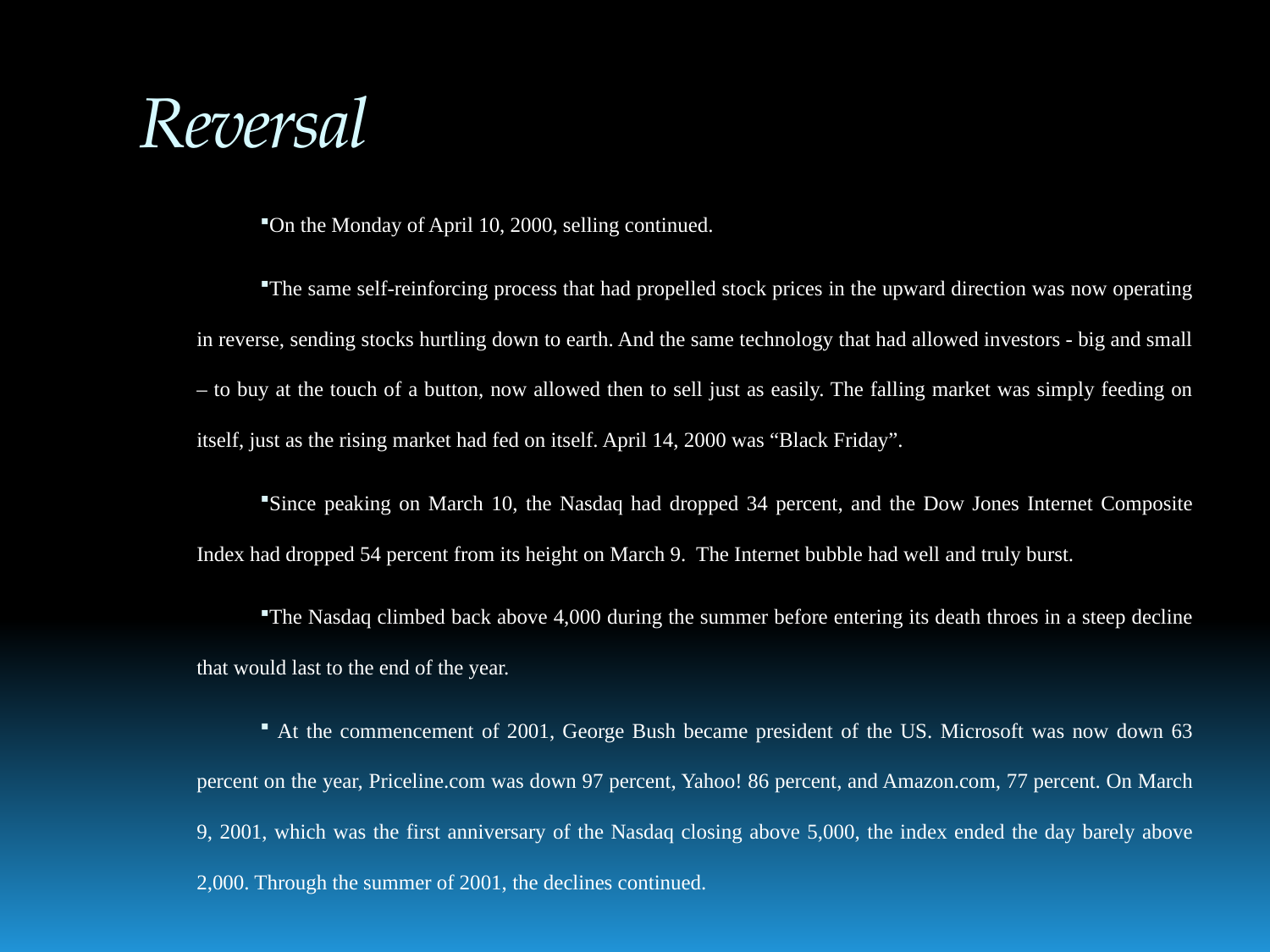

# Reversal
On the Monday of April 10, 2000, selling continued.
The same self-reinforcing process that had propelled stock prices in the upward direction was now operating in reverse, sending stocks hurtling down to earth. And the same technology that had allowed investors - big and small – to buy at the touch of a button, now allowed then to sell just as easily. The falling market was simply feeding on itself, just as the rising market had fed on itself. April 14, 2000 was “Black Friday”.
Since peaking on March 10, the Nasdaq had dropped 34 percent, and the Dow Jones Internet Composite Index had dropped 54 percent from its height on March 9.  The Internet bubble had well and truly burst.
The Nasdaq climbed back above 4,000 during the summer before entering its death throes in a steep decline that would last to the end of the year.
 At the commencement of 2001, George Bush became president of the US. Microsoft was now down 63 percent on the year, Priceline.com was down 97 percent, Yahoo! 86 percent, and Amazon.com, 77 percent. On March 9, 2001, which was the first anniversary of the Nasdaq closing above 5,000, the index ended the day barely above 2,000. Through the summer of 2001, the declines continued.